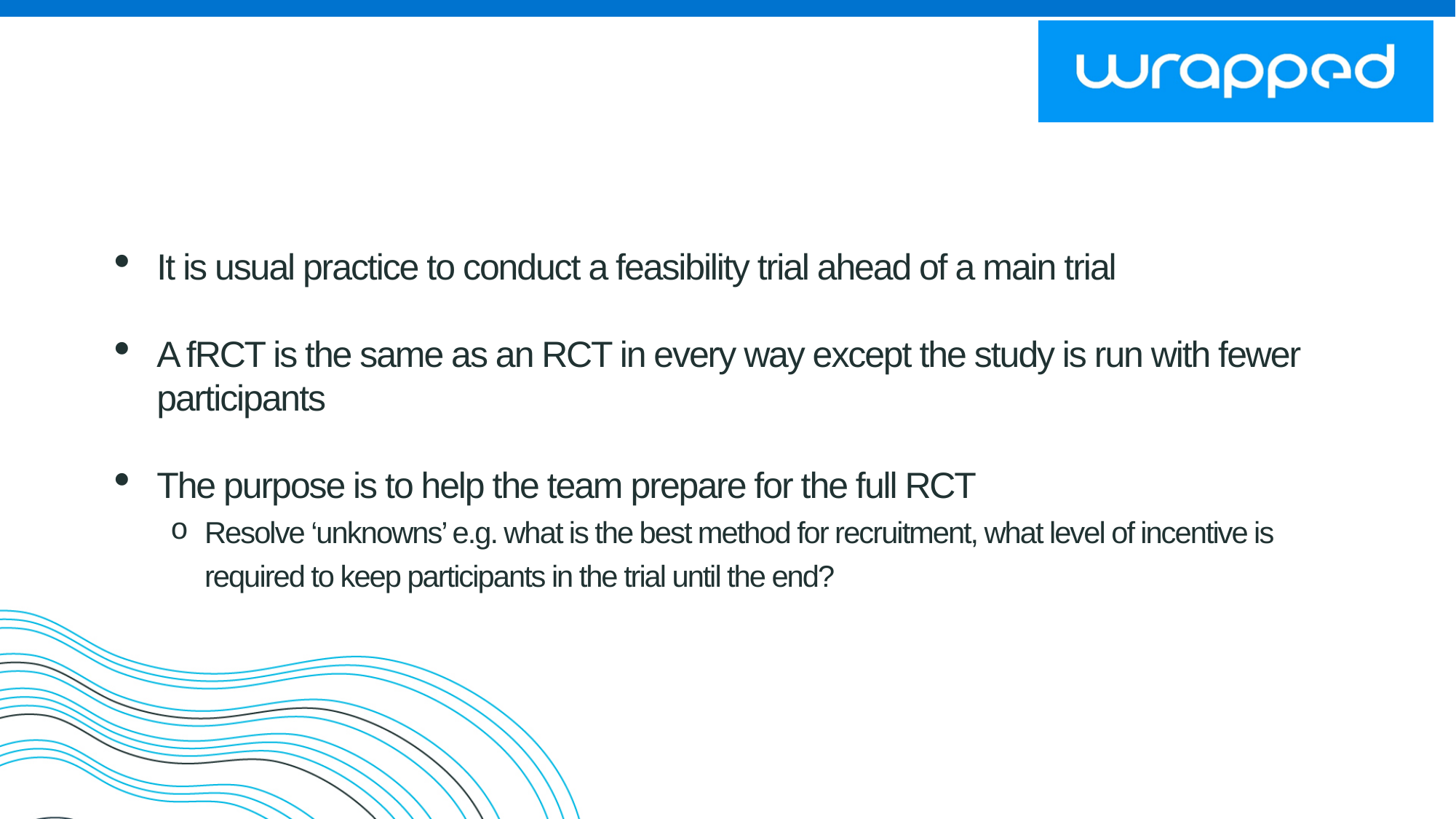

It is usual practice to conduct a feasibility trial ahead of a main trial

A fRCT is the same as an RCT in every way except the study is run with fewer participants

The purpose is to help the team prepare for the full RCT
Resolve ‘unknowns’ e.g. what is the best method for recruitment, what level of incentive is required to keep participants in the trial until the end?